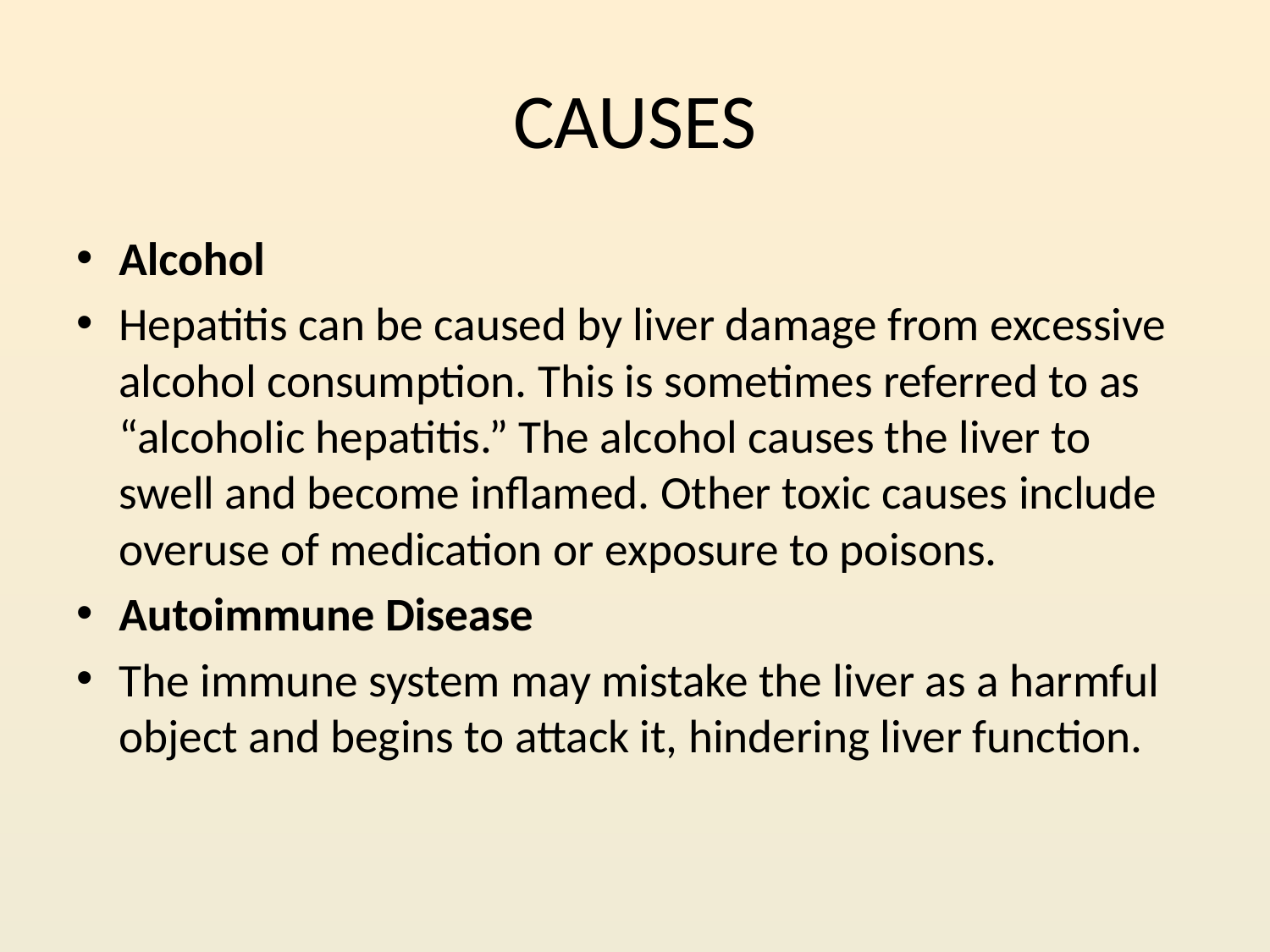

# CAUSES
Alcohol
Hepatitis can be caused by liver damage from excessive alcohol consumption. This is sometimes referred to as “alcoholic hepatitis.” The alcohol causes the liver to swell and become inflamed. Other toxic causes include overuse of medication or exposure to poisons.
Autoimmune Disease
The immune system may mistake the liver as a harmful object and begins to attack it, hindering liver function.